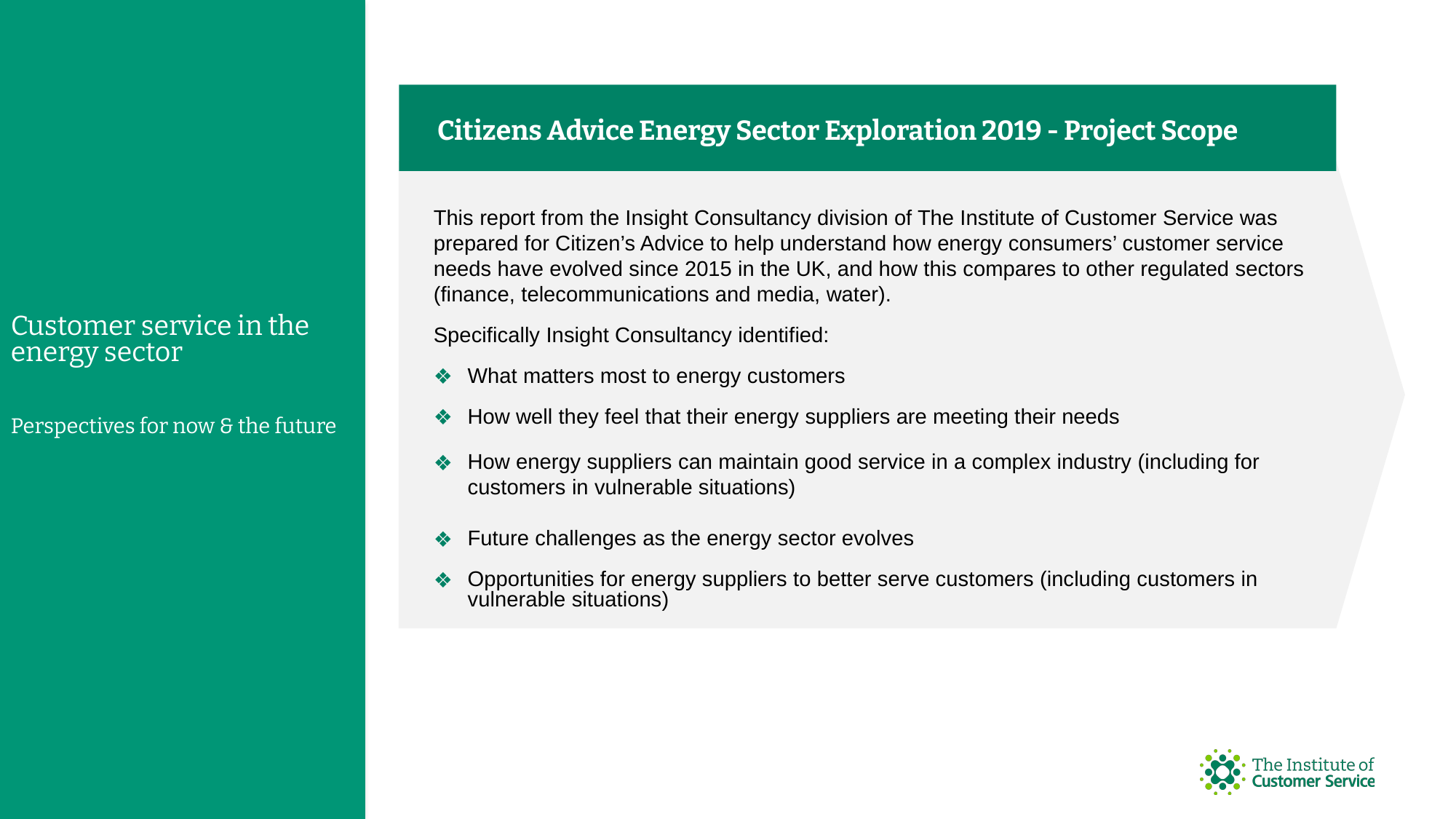

Citizens Advice Energy Sector Exploration 2019 - Project Scope

This report from the Insight Consultancy division of The Institute of Customer Service was prepared for Citizen’s Advice to help understand how energy consumers’ customer service needs have evolved since 2015 in the UK, and how this compares to other regulated sectors (finance, telecommunications and media, water).

Specifically Insight Consultancy identified:

What matters most to energy customers

How well they feel that their energy suppliers are meeting their needs

How energy suppliers can maintain good service in a complex industry (including for customers in vulnerable situations)

Future challenges as the energy sector evolves

Opportunities for energy suppliers to better serve customers (including customers in vulnerable situations)

Customer service in the energy sector

Perspectives for now & the future